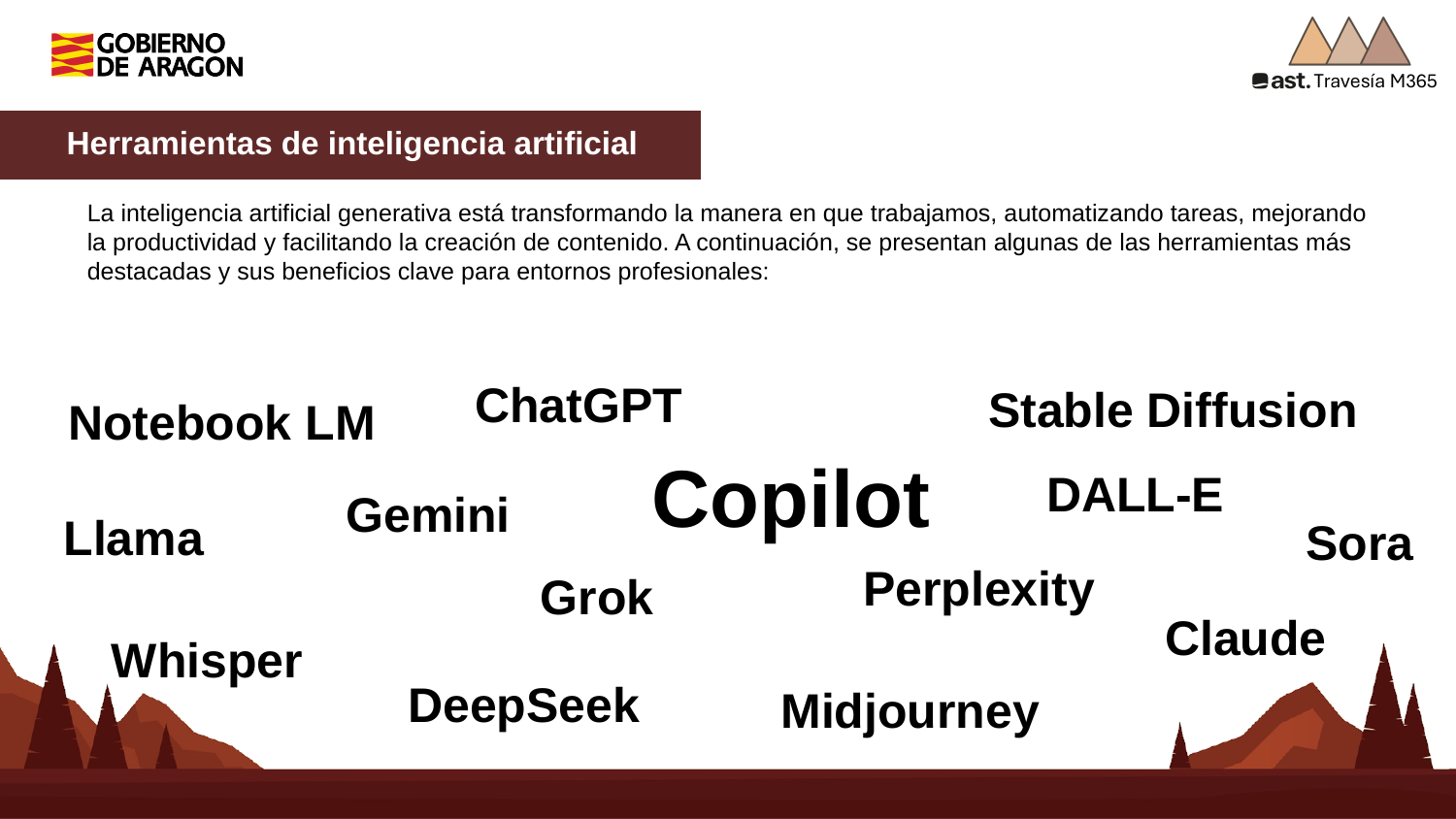

Herramientas de inteligencia artificial
La inteligencia artificial generativa está transformando la manera en que trabajamos, automatizando tareas, mejorando la productividad y facilitando la creación de contenido. A continuación, se presentan algunas de las herramientas más destacadas y sus beneficios clave para entornos profesionales:

ChatGPT
Stable Diffusion
Notebook LM
Copilot
DALL-E
Gemini
Llama
Sora
Perplexity
Grok
Claude
Whisper
DeepSeek
Midjourney